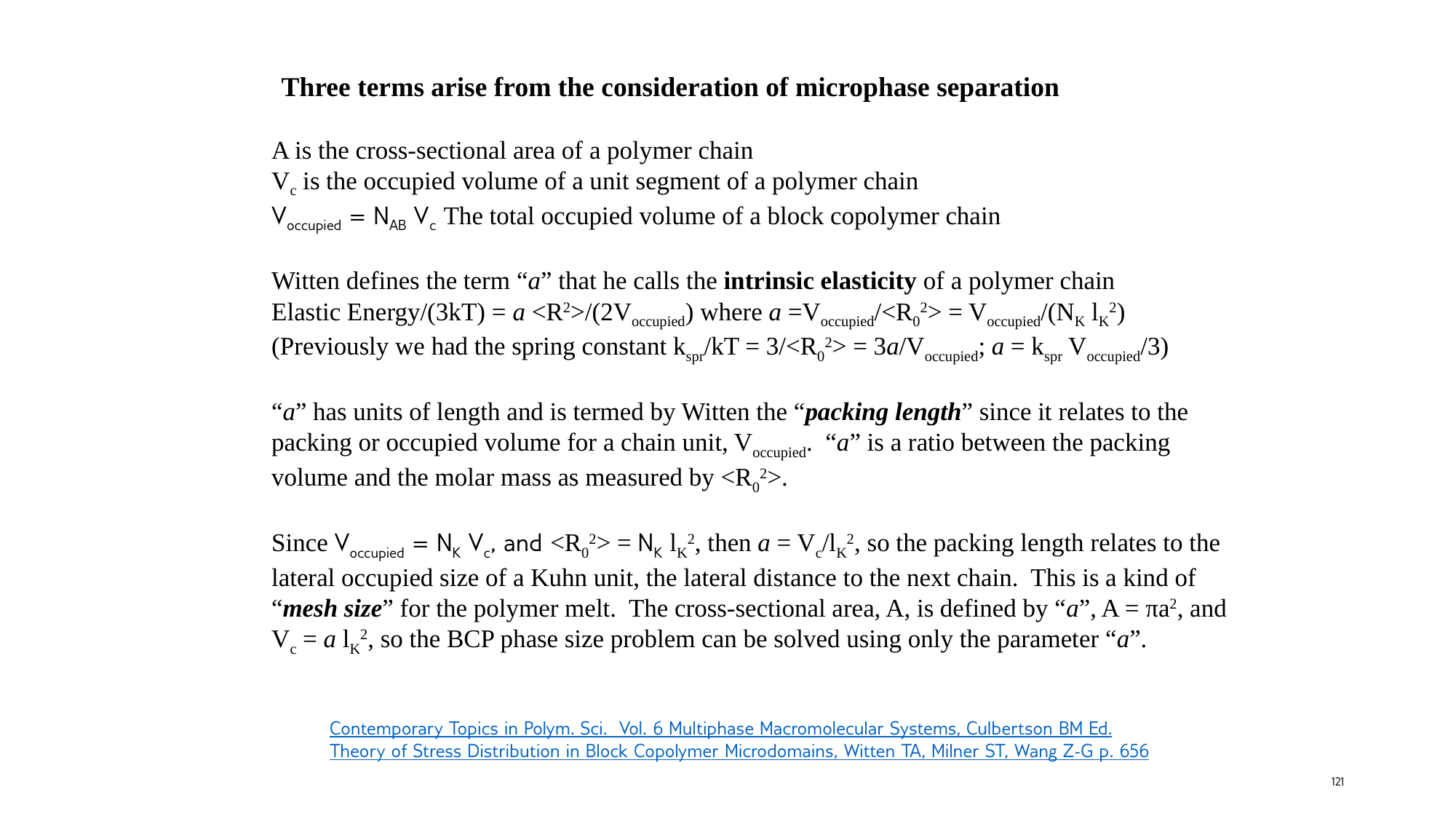

Three terms arise from the consideration of microphase separation
A is the cross-sectional area of a polymer chain
Vc is the occupied volume of a unit segment of a polymer chain
Voccupied = NAB Vc The total occupied volume of a block copolymer chain

Witten defines the term “a” that he calls the intrinsic elasticity of a polymer chain
Elastic Energy/(3kT) = a <R2>/(2Voccupied) where a =Voccupied/<R02> = Voccupied/(NK lK2)
(Previously we had the spring constant kspr/kT = 3/<R02> = 3a/Voccupied; a = kspr Voccupied/3)

“a” has units of length and is termed by Witten the “packing length” since it relates to the packing or occupied volume for a chain unit, Voccupied.  “a” is a ratio between the packing volume and the molar mass as measured by <R02>.

Since Voccupied = NK Vc, and <R02> = NK lK2, then a = Vc/lK2, so the packing length relates to the lateral occupied size of a Kuhn unit, the lateral distance to the next chain.  This is a kind of “mesh size” for the polymer melt.  The cross-sectional area, A, is defined by “a”, A = πa2, and Vc = a lK2, so the BCP phase size problem can be solved using only the parameter “a”.

Contemporary Topics in Polym. Sci.  Vol. 6 Multiphase Macromolecular Systems, Culbertson BM Ed.
Theory of Stress Distribution in Block Copolymer Microdomains, Witten TA, Milner ST, Wang Z-G p. 656
121